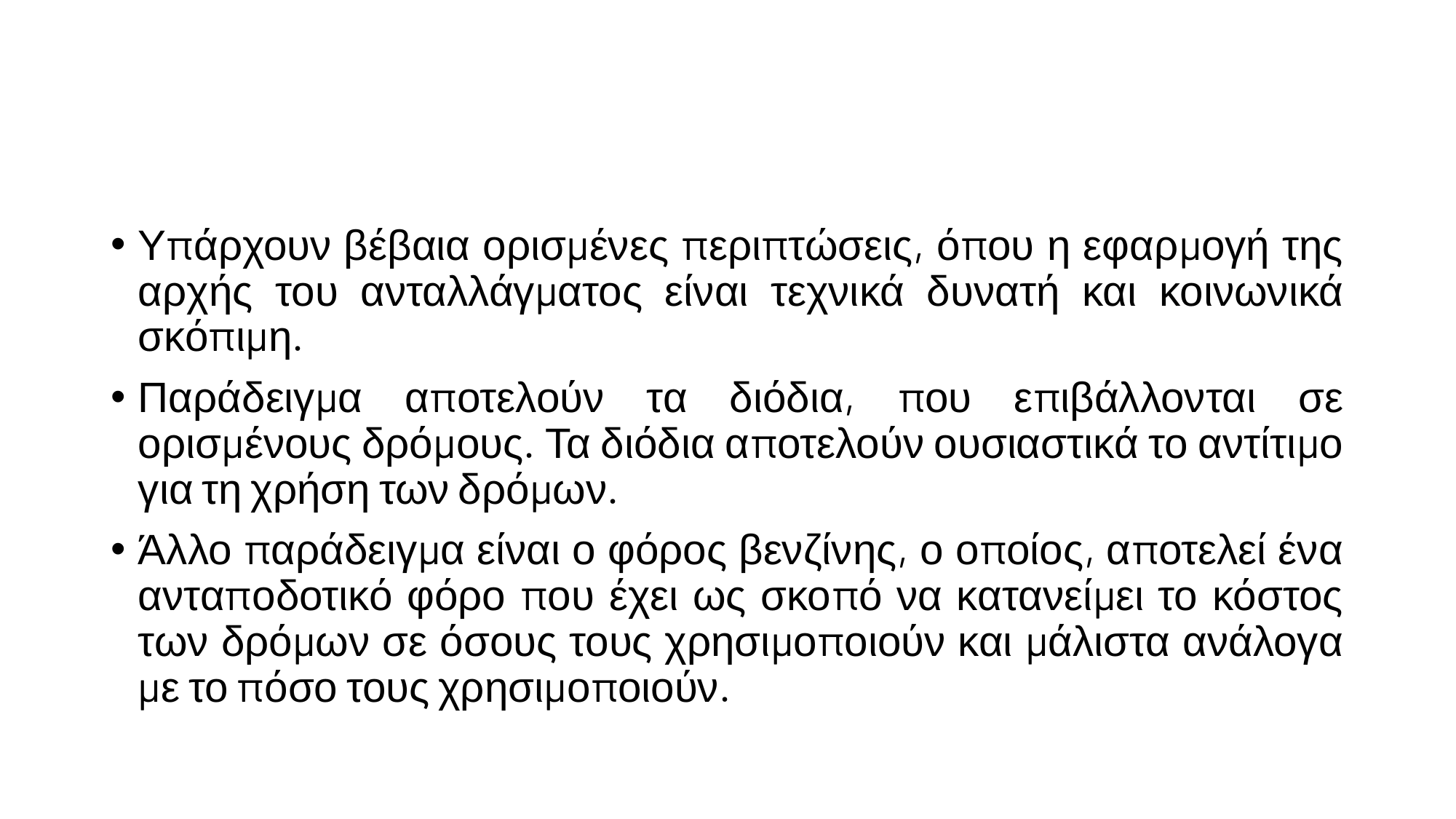

#
Υπάρχουν βέβαια ορισμένες περιπτώσεις, όπου η εφαρμογή της αρχής του ανταλλάγματος είναι τεχνικά δυνατή και κοινωνικά σκόπιμη.
Παράδειγμα αποτελούν τα διόδια, που επιβάλλονται σε ορισμένους δρόμους. Τα διόδια αποτελούν ουσιαστικά το αντίτιμο για τη χρήση των δρόμων.
Άλλο παράδειγμα είναι ο φόρος βενζίνης, ο οποίος, αποτελεί ένα ανταποδοτικό φόρο που έχει ως σκοπό να κατανείμει το κόστος των δρόμων σε όσους τους χρησιμοποιούν και μάλιστα ανάλογα με το πόσο τους χρησιμοποιούν.